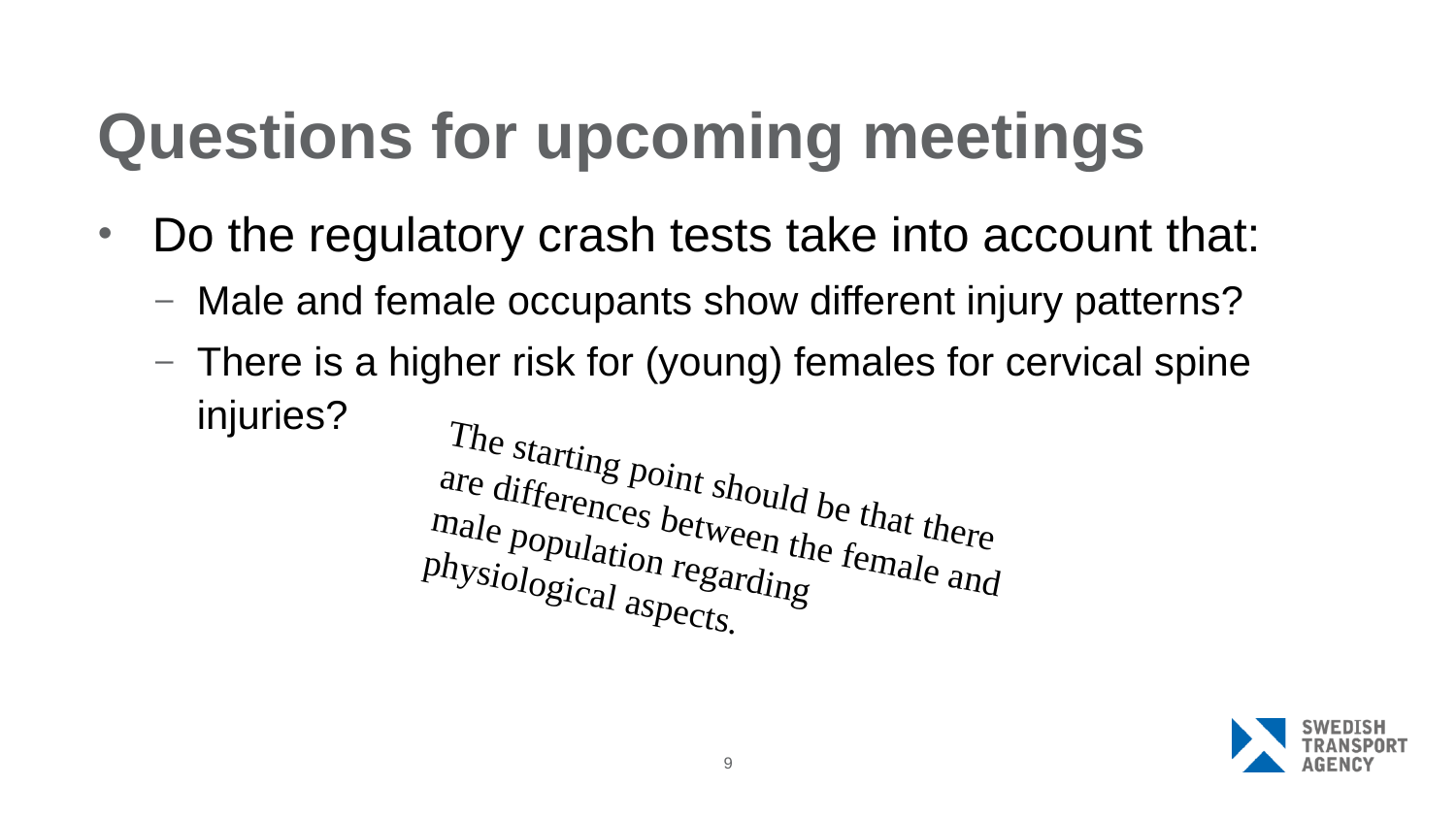

# Questions for upcoming meetings
Do the regulatory crash tests take into account that:
Male and female occupants show different injury patterns?
There is a higher risk for (young) females for cervical spine injuries?

The starting point should be that there are differences between the female and male population regarding physiological aspects.

9